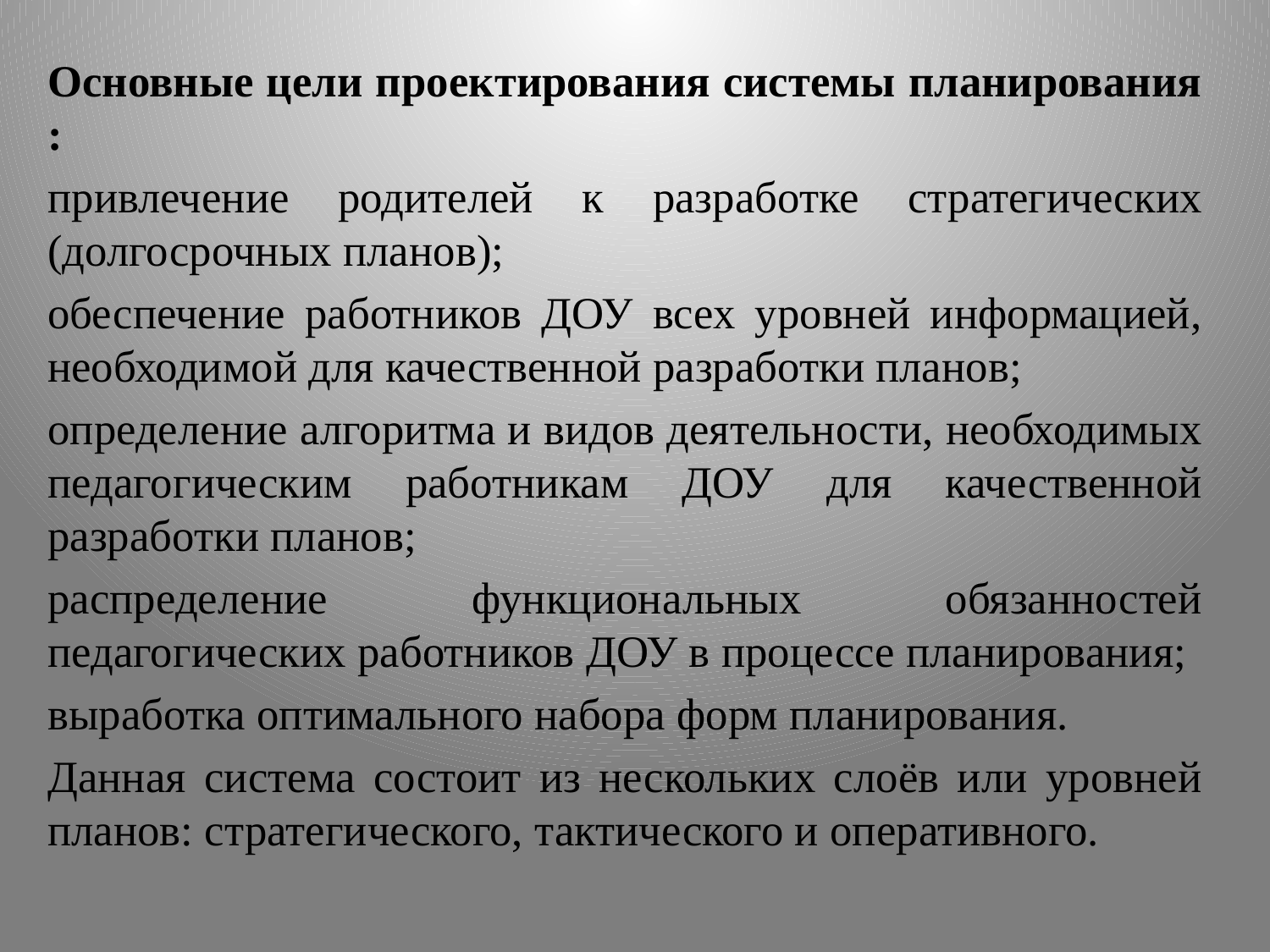

Основные цели проектирования системы планирования :
привлечение родителей к разработке стратегических (долгосрочных планов);
обеспечение работников ДОУ всех уровней информацией, необходимой для качественной разработки планов;
определение алгоритма и видов деятельности, необходимых педагогическим работникам ДОУ для качественной разработки планов;
распределение функциональных обязанностей педагогических работников ДОУ в процессе планирования;
выработка оптимального набора форм планирования.
Данная система состоит из нескольких слоёв или уровней планов: стратегического, тактического и оперативного.